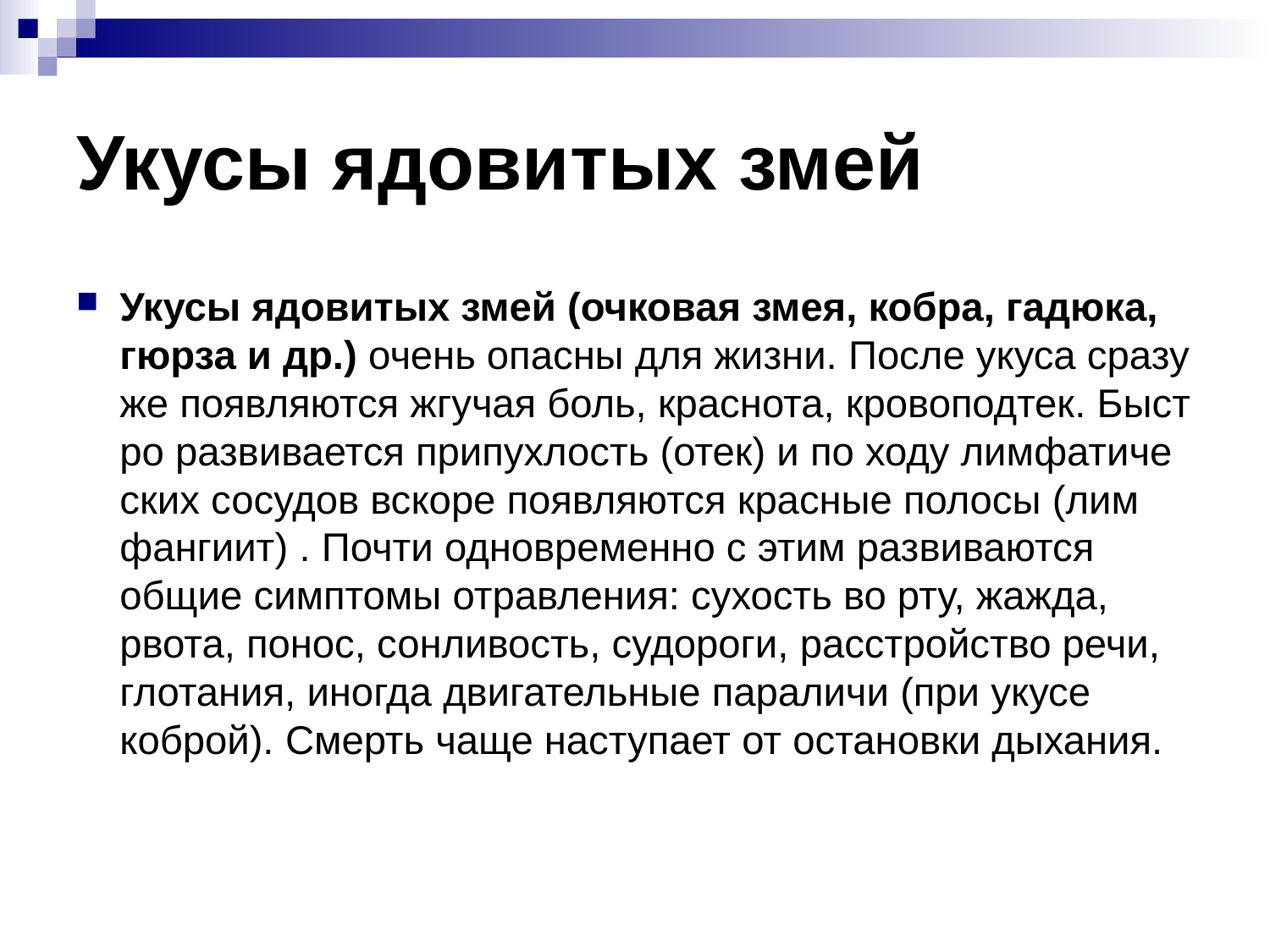

# Укусы ядовитых змей
Укусы ядовитых змей (очковая змея, кобра, гадюка, гюрза и др.) очень опасны для жизни. После укуса сразу же появляются жгучая боль, краснота, кровоподтек. Быст­ро развивается припухлость (отек) и по ходу лимфатиче­ских сосудов вскоре появляются красные полосы (лим­фангиит) . Почти одновременно с этим развиваются общие симптомы отравления: сухость во рту, жажда, рвота, понос, сонливость, судороги, расстройство речи, глотания, иногда двигательные параличи (при укусе коброй). Смерть чаще наступает от остановки дыхания.